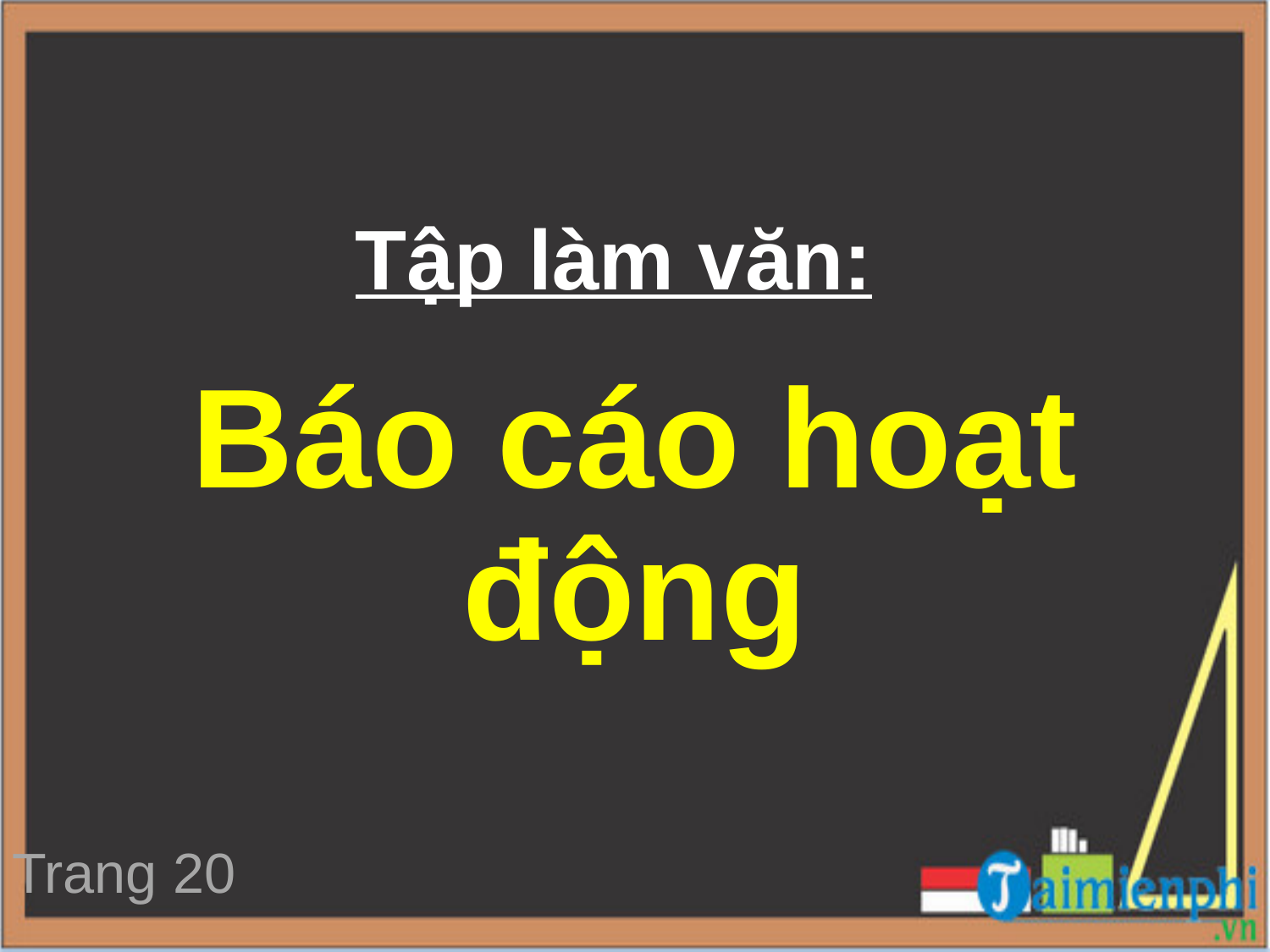

# Tập làm văn:
Báo cáo hoạt động
Trang 20